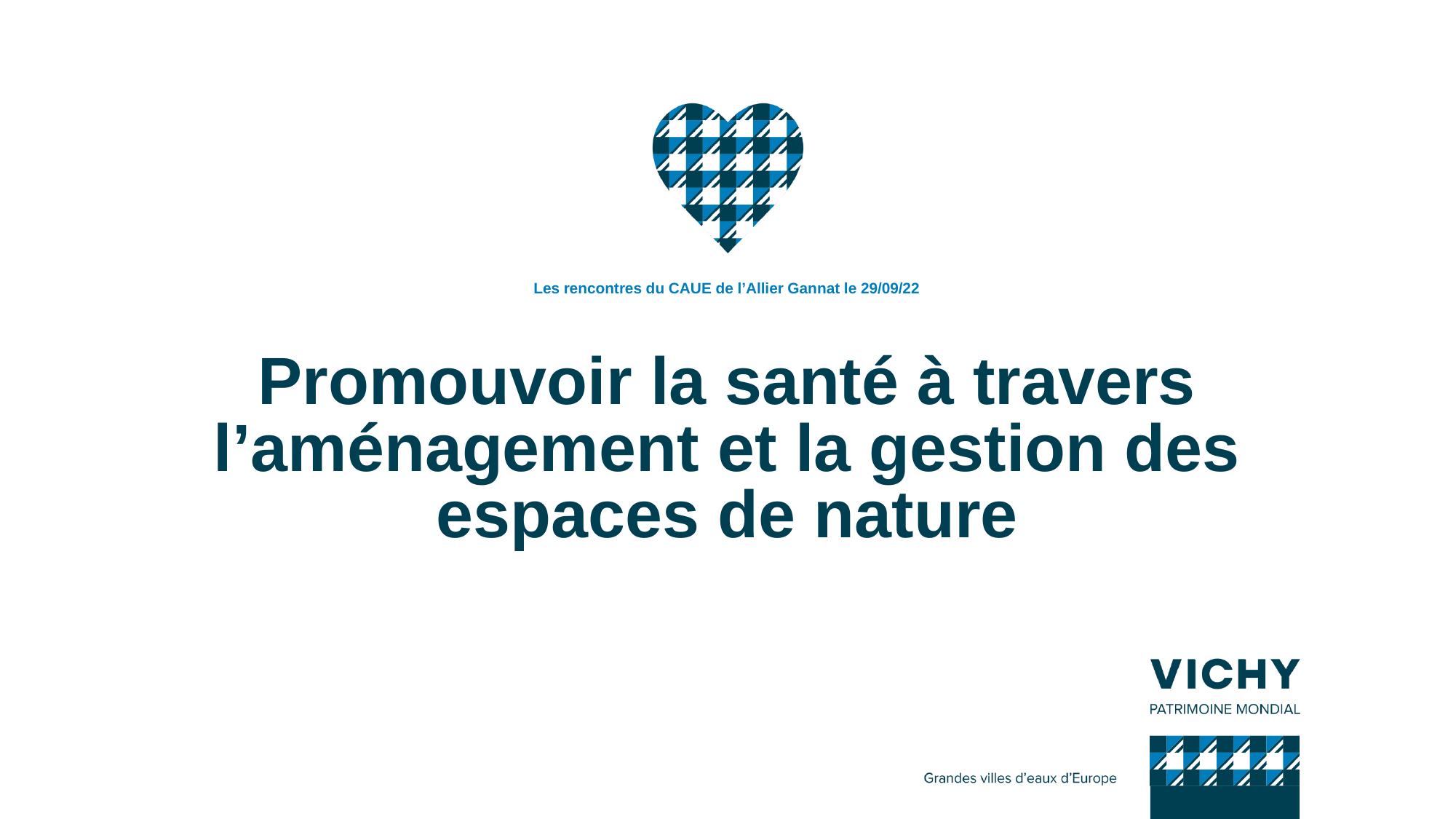

Les rencontres du CAUE de l’Allier Gannat le 29/09/22
# Promouvoir la santé à travers l’aménagement et la gestion des espaces de nature